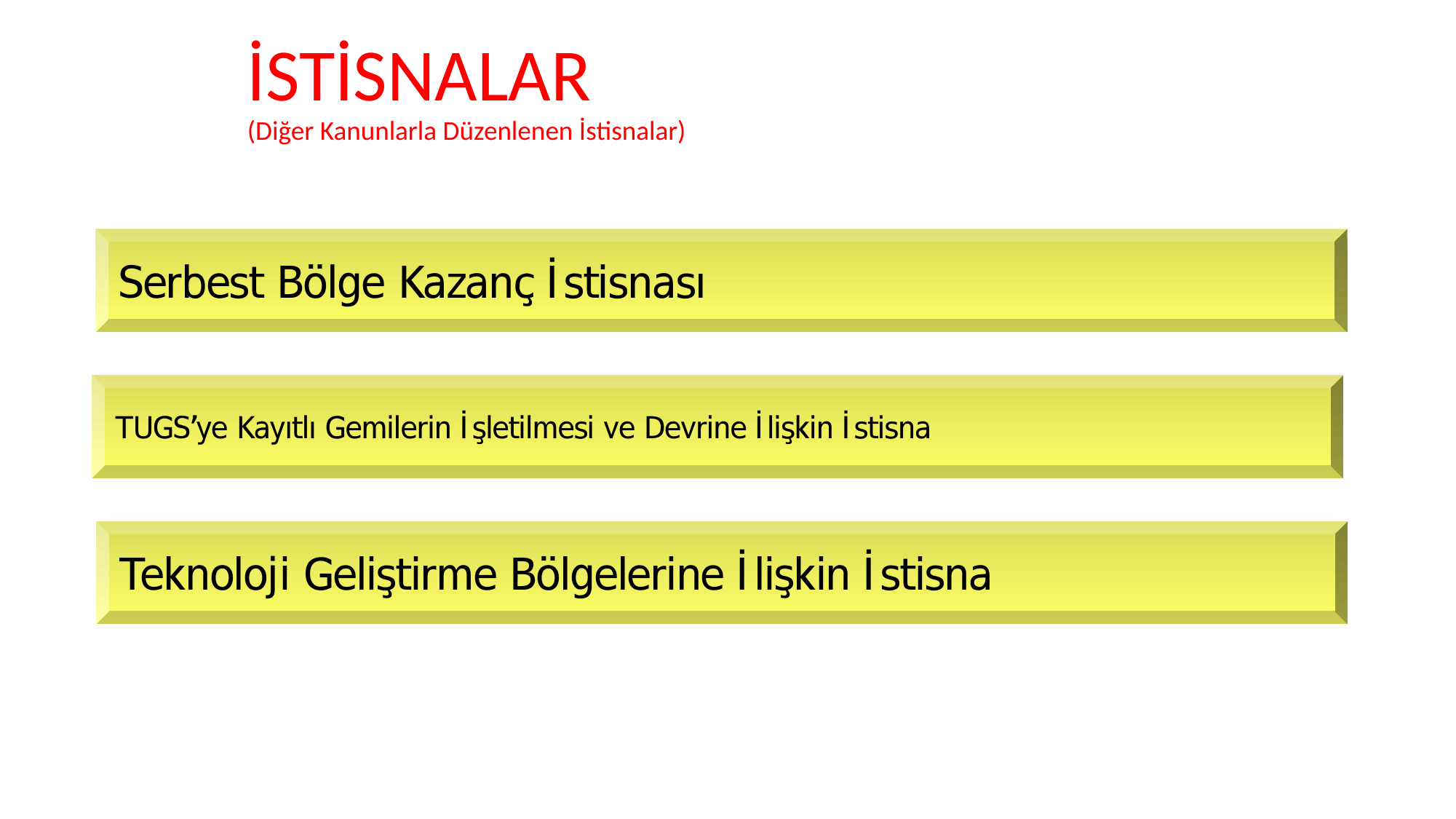

# İSTİSNALAR (Diğer Kanunlarla Düzenlenen İstisnalar)
Serbest Bölge Kazanç İstisnası
TUGS’ye Kayıtlı Gemilerin İşletilmesi ve Devrine İlişkin İstisna
Teknoloji Geliştirme Bölgelerine İlişkin İstisna